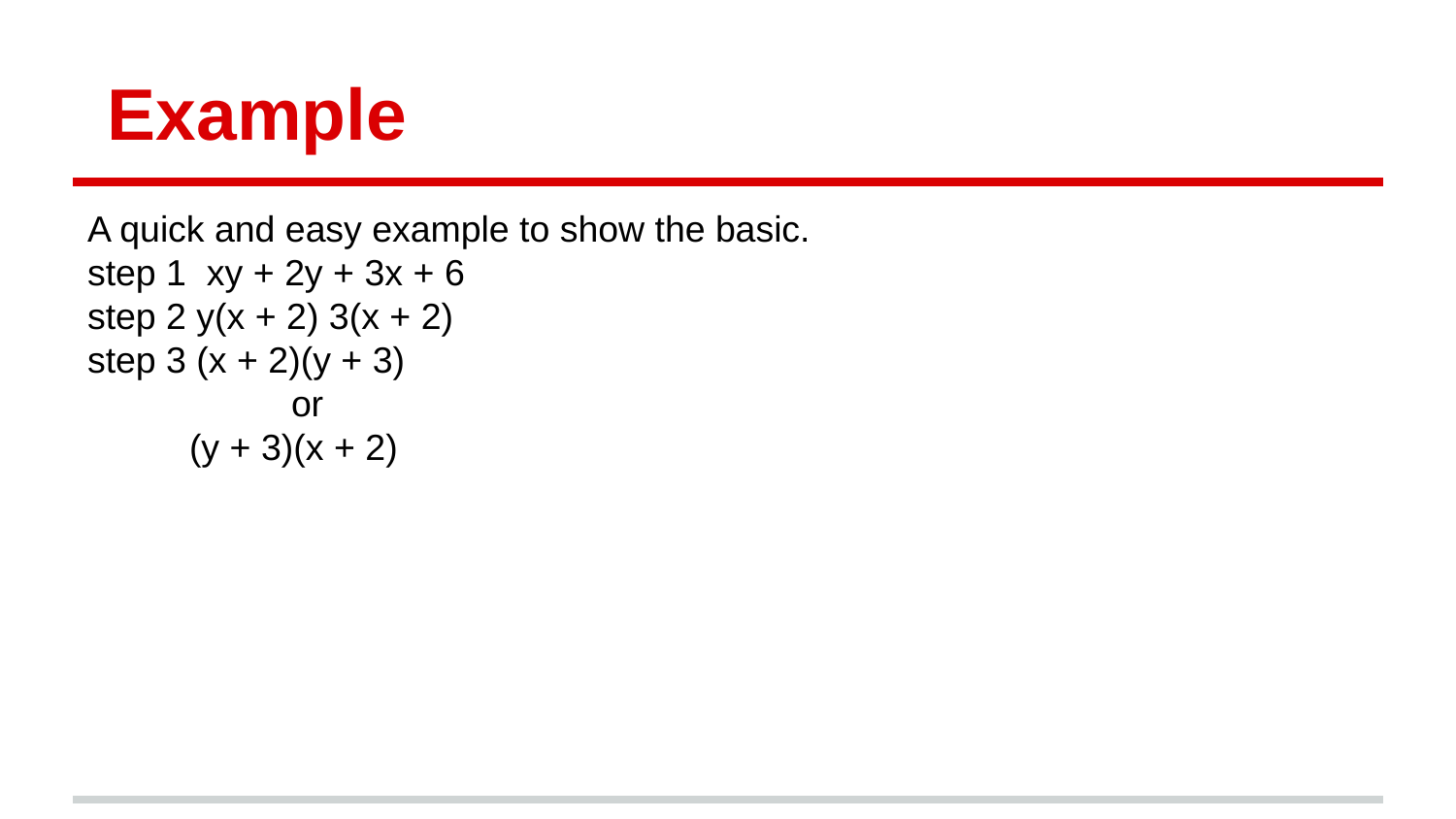

# Example
A quick and easy example to show the basic.
step 1  xy + 2y + 3x + 6
step 2 y(x + 2) 3(x + 2)
step 3 (x + 2)(y + 3)
                    or
          (y + 3)(x + 2)